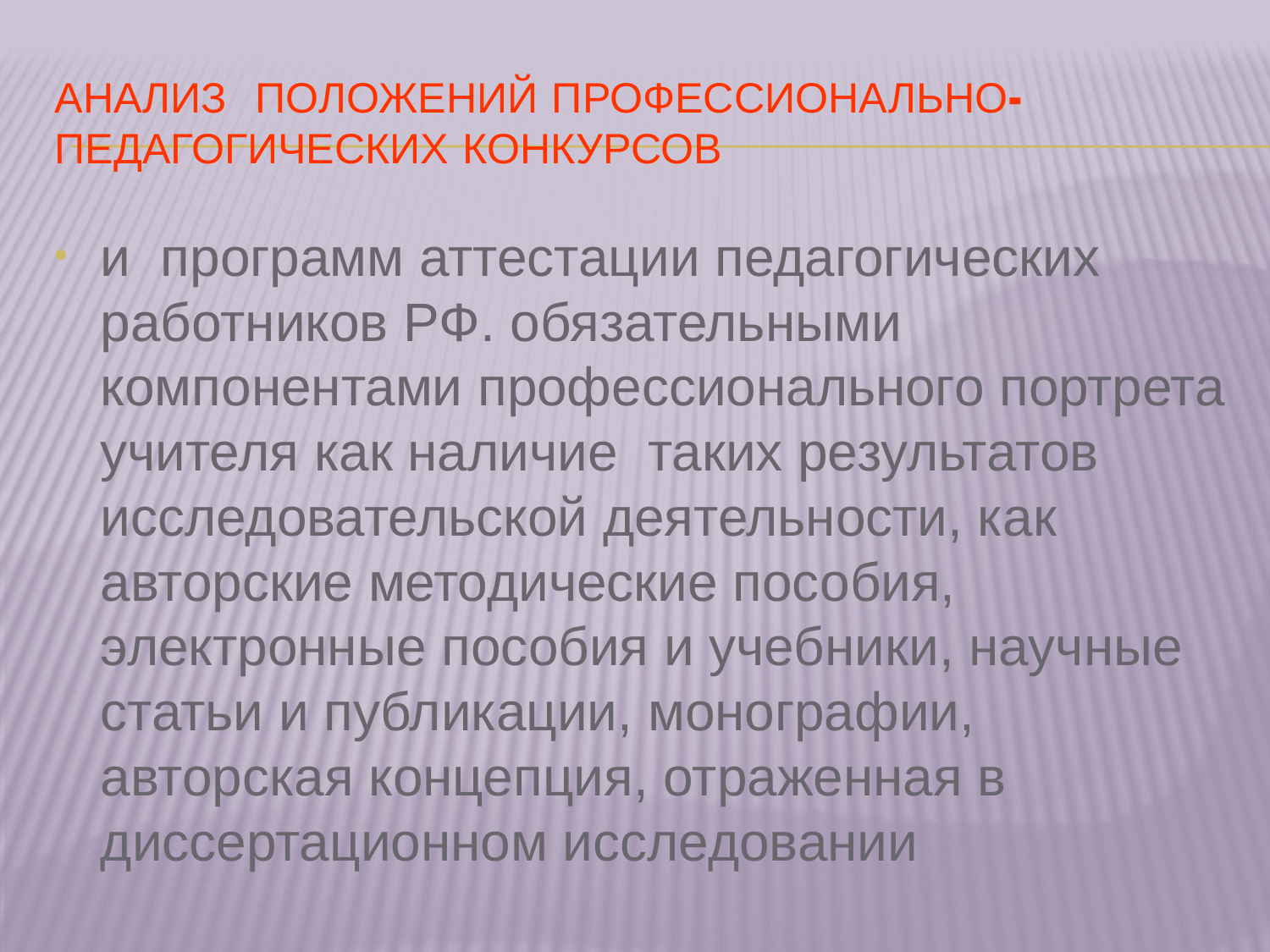

# Анализ  положений профессионально-педагогических конкурсов
и  программ аттестации педагогических работников РФ. обязательными компонентами профессионального портрета учителя как наличие  таких результатов  исследовательской деятельности, как авторские методические пособия, электронные пособия и учебники, научные статьи и публикации, монографии, авторская концепция, отраженная в диссертационном исследовании